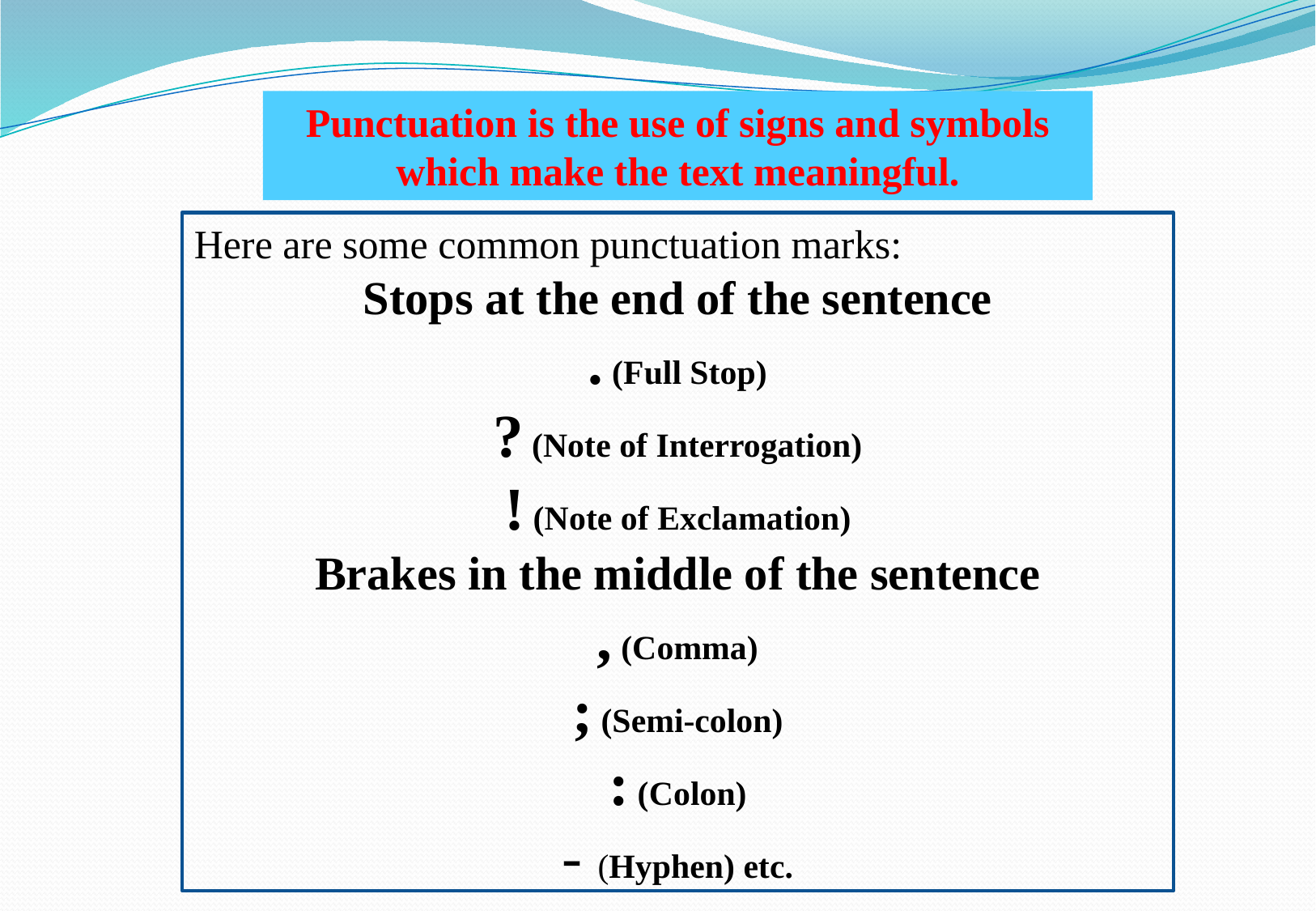

Punctuation is the use of signs and symbols which make the text meaningful.
Here are some common punctuation marks:
Stops at the end of the sentence
. (Full Stop)
? (Note of Interrogation)
! (Note of Exclamation)
Brakes in the middle of the sentence
, (Comma)
; (Semi-colon)
: (Colon)
- (Hyphen) etc.